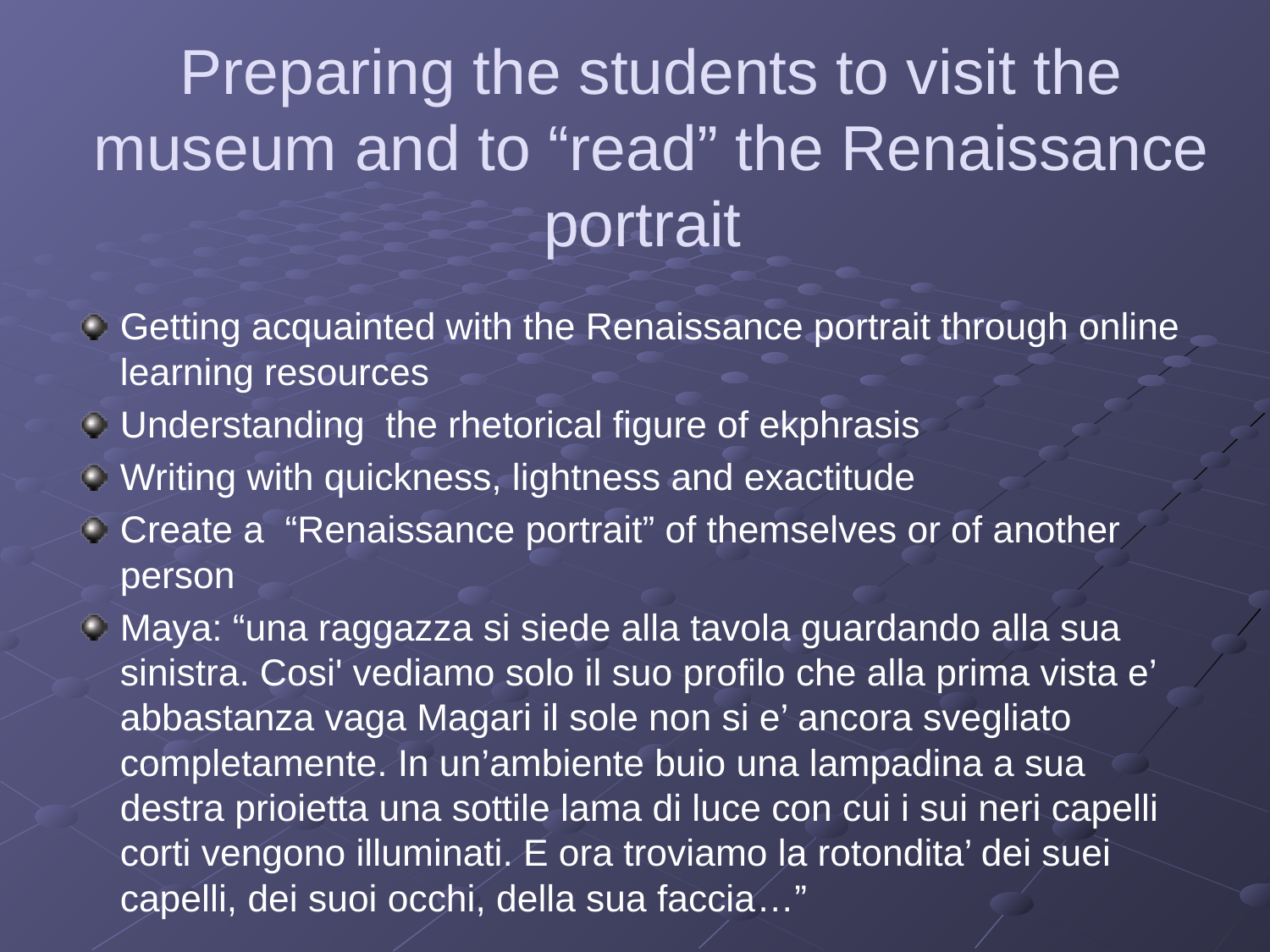

# Preparing the students to visit the museum and to “read” the Renaissance portrait
Getting acquainted with the Renaissance portrait through online learning resources
Understanding  the rhetorical figure of ekphrasis
Writing with quickness, lightness and exactitude
Create a  “Renaissance portrait” of themselves or of another person
Maya: “una raggazza si siede alla tavola guardando alla sua sinistra. Cosi' vediamo solo il suo profilo che alla prima vista e’ abbastanza vaga Magari il sole non si e’ ancora svegliato completamente. In un’ambiente buio una lampadina a sua destra prioietta una sottile lama di luce con cui i sui neri capelli corti vengono illuminati. E ora troviamo la rotondita’ dei suei capelli, dei suoi occhi, della sua faccia…”